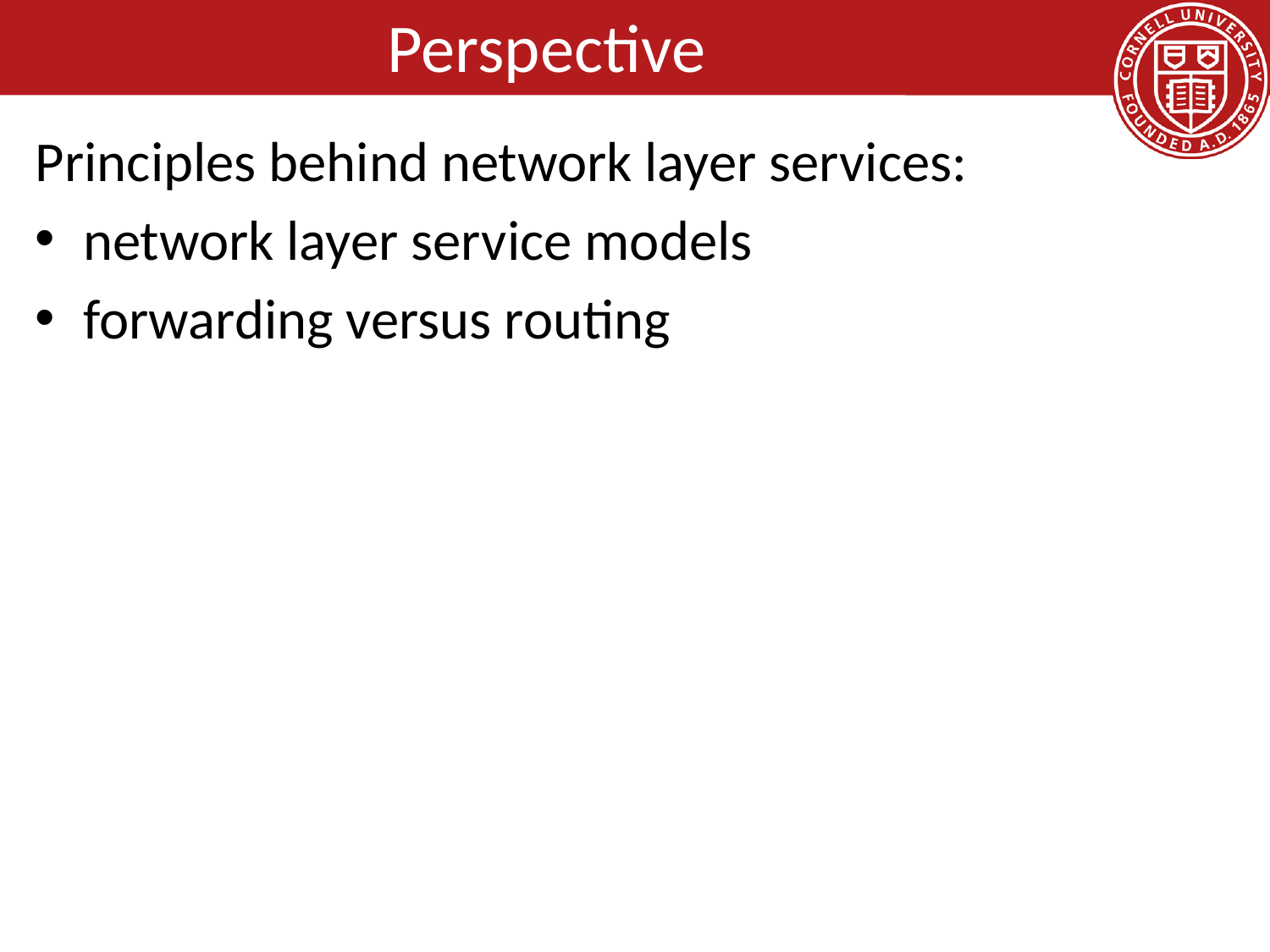

# Perspective
Principles behind network layer services:
network layer service models
forwarding versus routing